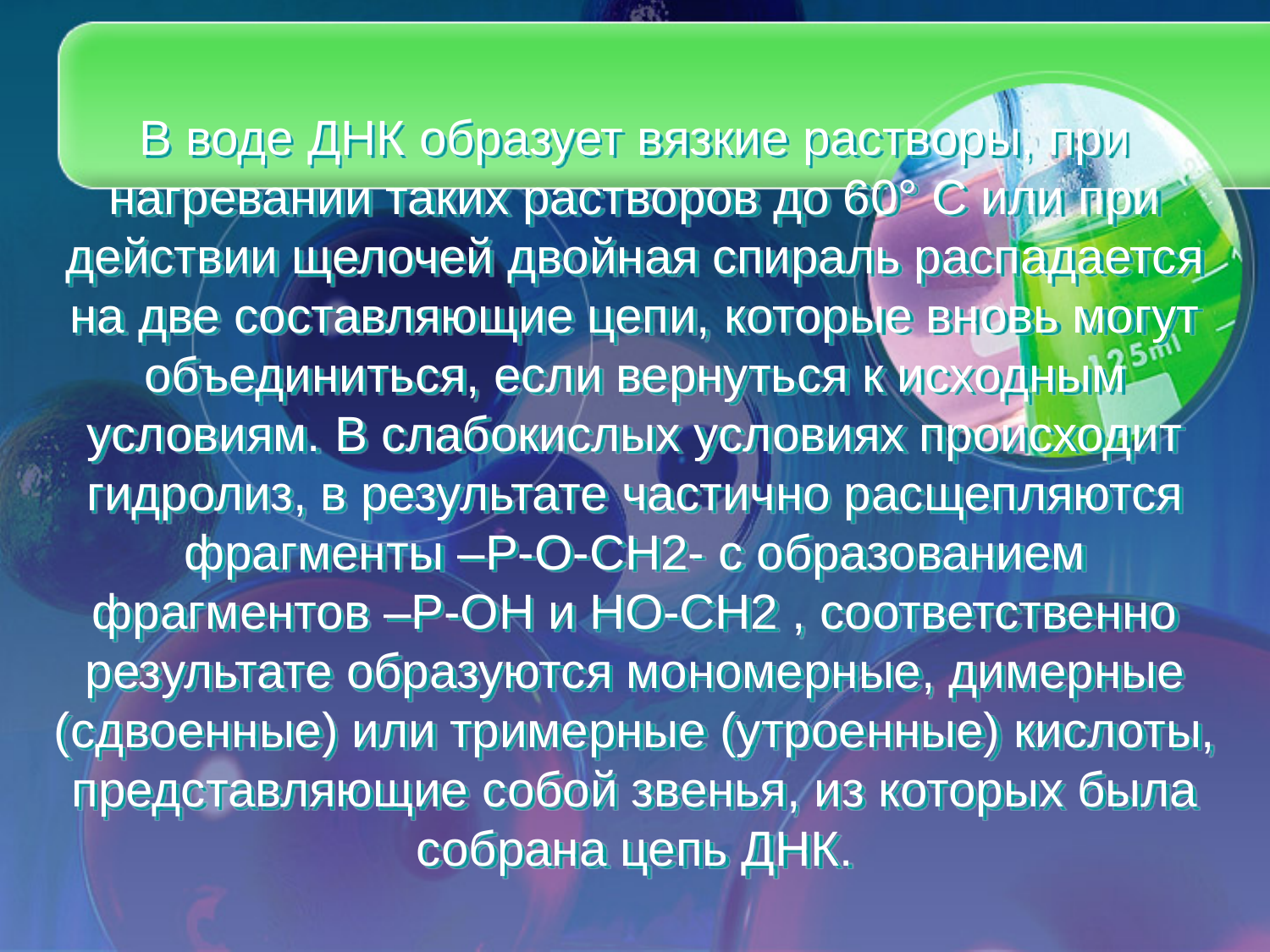

# В воде ДНК образует вязкие растворы, при нагревании таких растворов до 60° С или при действии щелочей двойная спираль распадается на две составляющие цепи, которые вновь могут объединиться, если вернуться к исходным условиям. В слабокислых условиях происходит гидролиз, в результате частично расщепляются фрагменты –Р-О-СН2- с образованием фрагментов –Р-ОН и НО-СН2 , соответственно результате образуются мономерные, димерные (сдвоенные) или тримерные (утроенные) кислоты, представляющие собой звенья, из которых была собрана цепь ДНК.